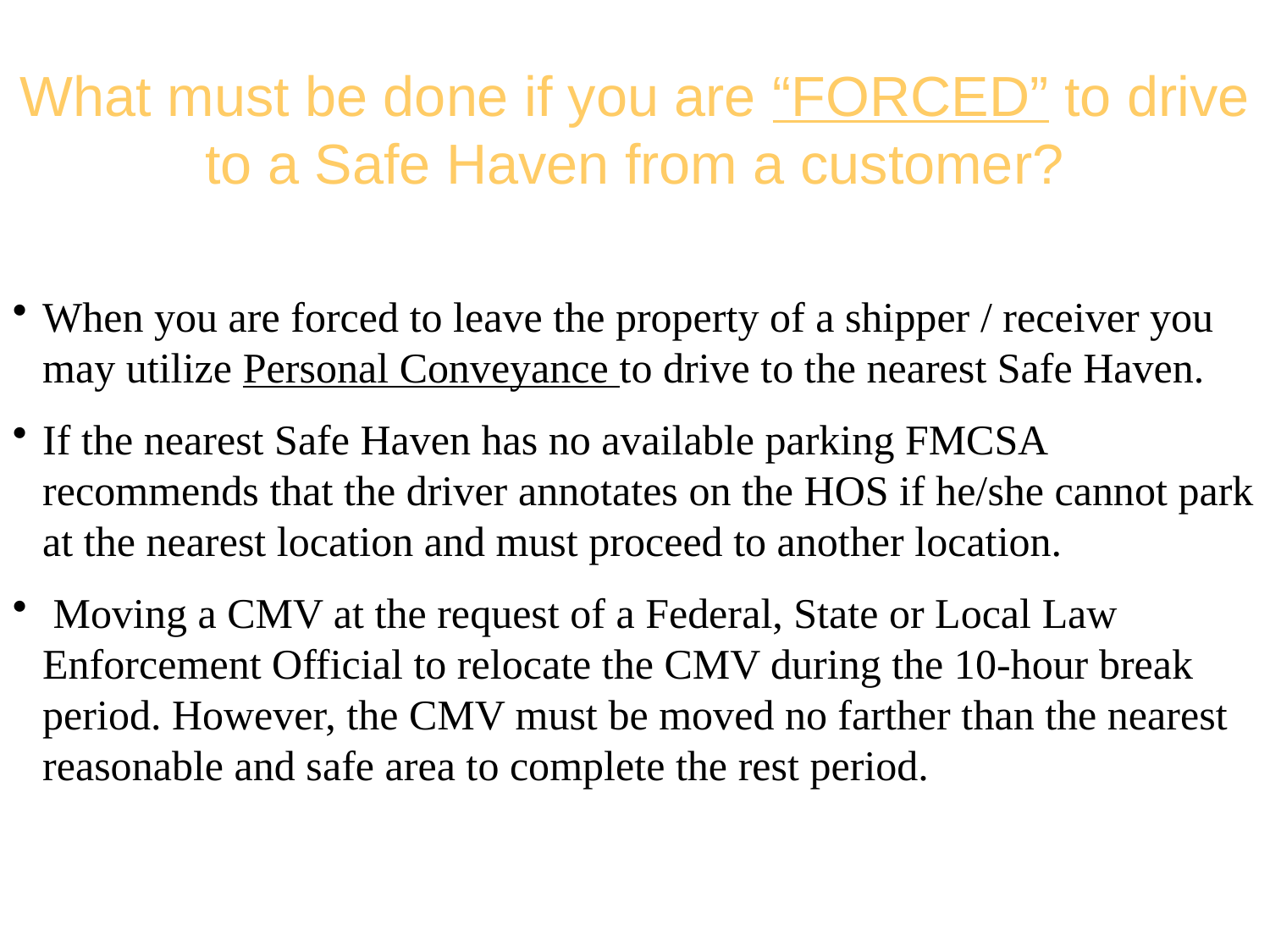

# What must be done if you are “FORCED” to drive to a Safe Haven from a customer?
When you are forced to leave the property of a shipper / receiver you may utilize Personal Conveyance to drive to the nearest Safe Haven.
If the nearest Safe Haven has no available parking FMCSA recommends that the driver annotates on the HOS if he/she cannot park at the nearest location and must proceed to another location.
 Moving a CMV at the request of a Federal, State or Local Law Enforcement Official to relocate the CMV during the 10-hour break period. However, the CMV must be moved no farther than the nearest reasonable and safe area to complete the rest period.